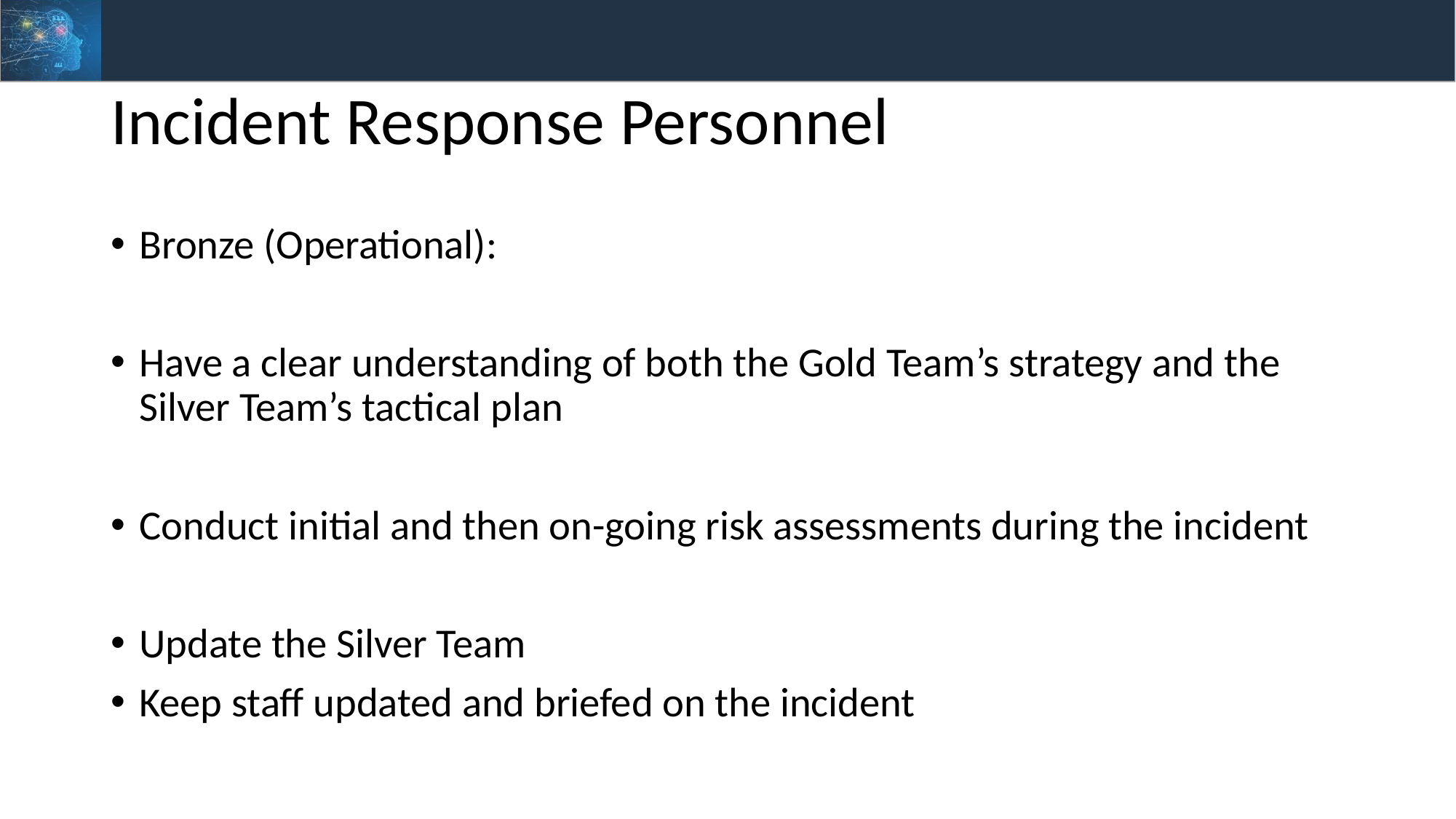

# Incident Response Personnel
Bronze (Operational):

Have a clear understanding of both the Gold Team’s strategy and the Silver Team’s tactical plan

Conduct initial and then on-going risk assessments during the incident

Update the Silver Team
Keep staff updated and briefed on the incident